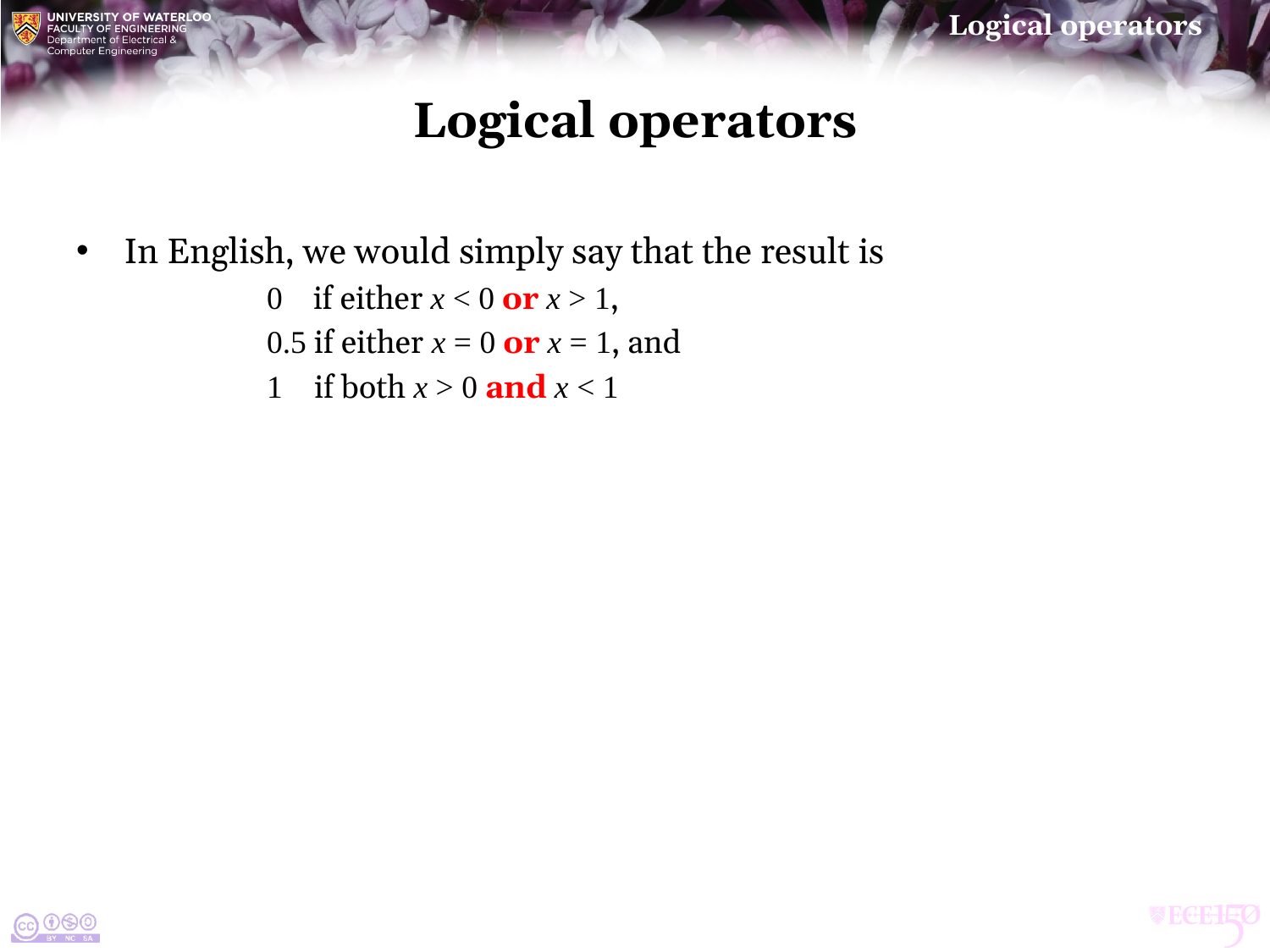

# Logical operators
In English, we would simply say that the result is
	0    if either x < 0 or x > 1,
	0.5 if either x = 0 or x = 1, and
	1    if both x > 0 and x < 1